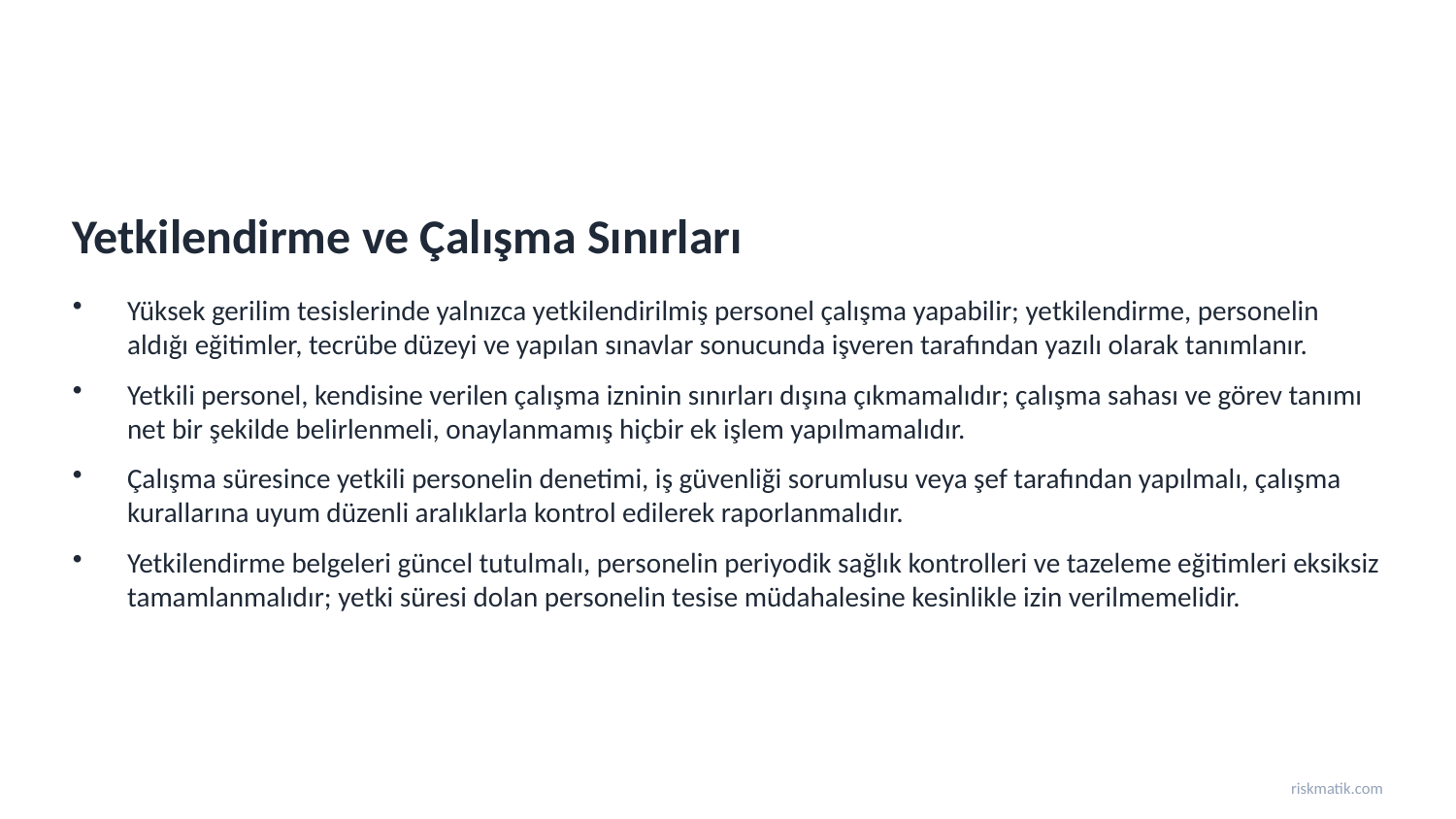

Yetkilendirme ve Çalışma Sınırları
Yüksek gerilim tesislerinde yalnızca yetkilendirilmiş personel çalışma yapabilir; yetkilendirme, personelin aldığı eğitimler, tecrübe düzeyi ve yapılan sınavlar sonucunda işveren tarafından yazılı olarak tanımlanır.
Yetkili personel, kendisine verilen çalışma izninin sınırları dışına çıkmamalıdır; çalışma sahası ve görev tanımı net bir şekilde belirlenmeli, onaylanmamış hiçbir ek işlem yapılmamalıdır.
Çalışma süresince yetkili personelin denetimi, iş güvenliği sorumlusu veya şef tarafından yapılmalı, çalışma kurallarına uyum düzenli aralıklarla kontrol edilerek raporlanmalıdır.
Yetkilendirme belgeleri güncel tutulmalı, personelin periyodik sağlık kontrolleri ve tazeleme eğitimleri eksiksiz tamamlanmalıdır; yetki süresi dolan personelin tesise müdahalesine kesinlikle izin verilmemelidir.
riskmatik.com